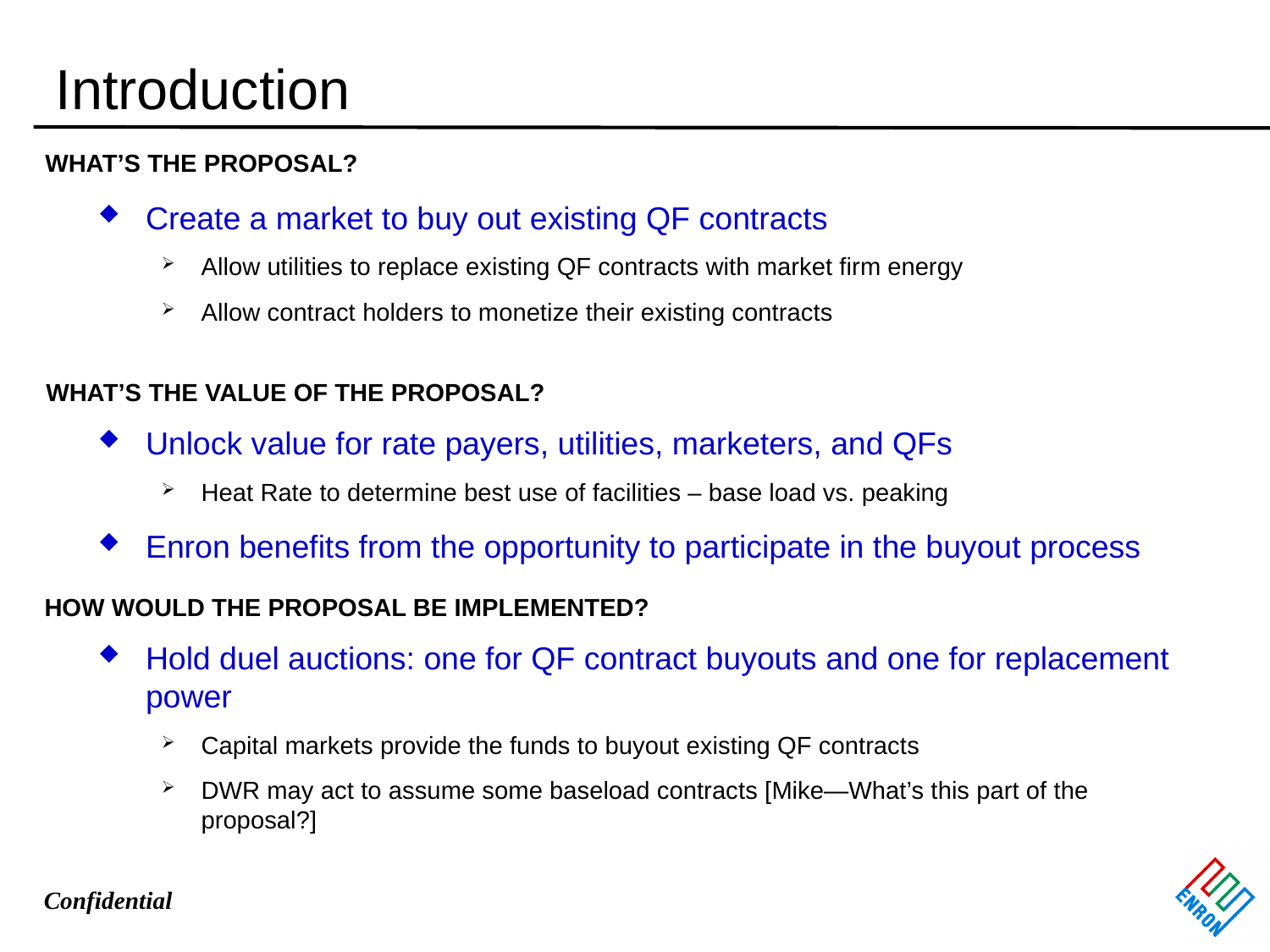

Introduction
WHAT’S THE PROPOSAL?
# Create a market to buy out existing QF contracts
Allow utilities to replace existing QF contracts with market firm energy
Allow contract holders to monetize their existing contracts
WHAT’S THE VALUE OF THE PROPOSAL?
Unlock value for rate payers, utilities, marketers, and QFs
Heat Rate to determine best use of facilities – base load vs. peaking
Enron benefits from the opportunity to participate in the buyout process
HOW WOULD THE PROPOSAL BE IMPLEMENTED?
Hold duel auctions: one for QF contract buyouts and one for replacement power
Capital markets provide the funds to buyout existing QF contracts
DWR may act to assume some baseload contracts [Mike—What’s this part of the proposal?]